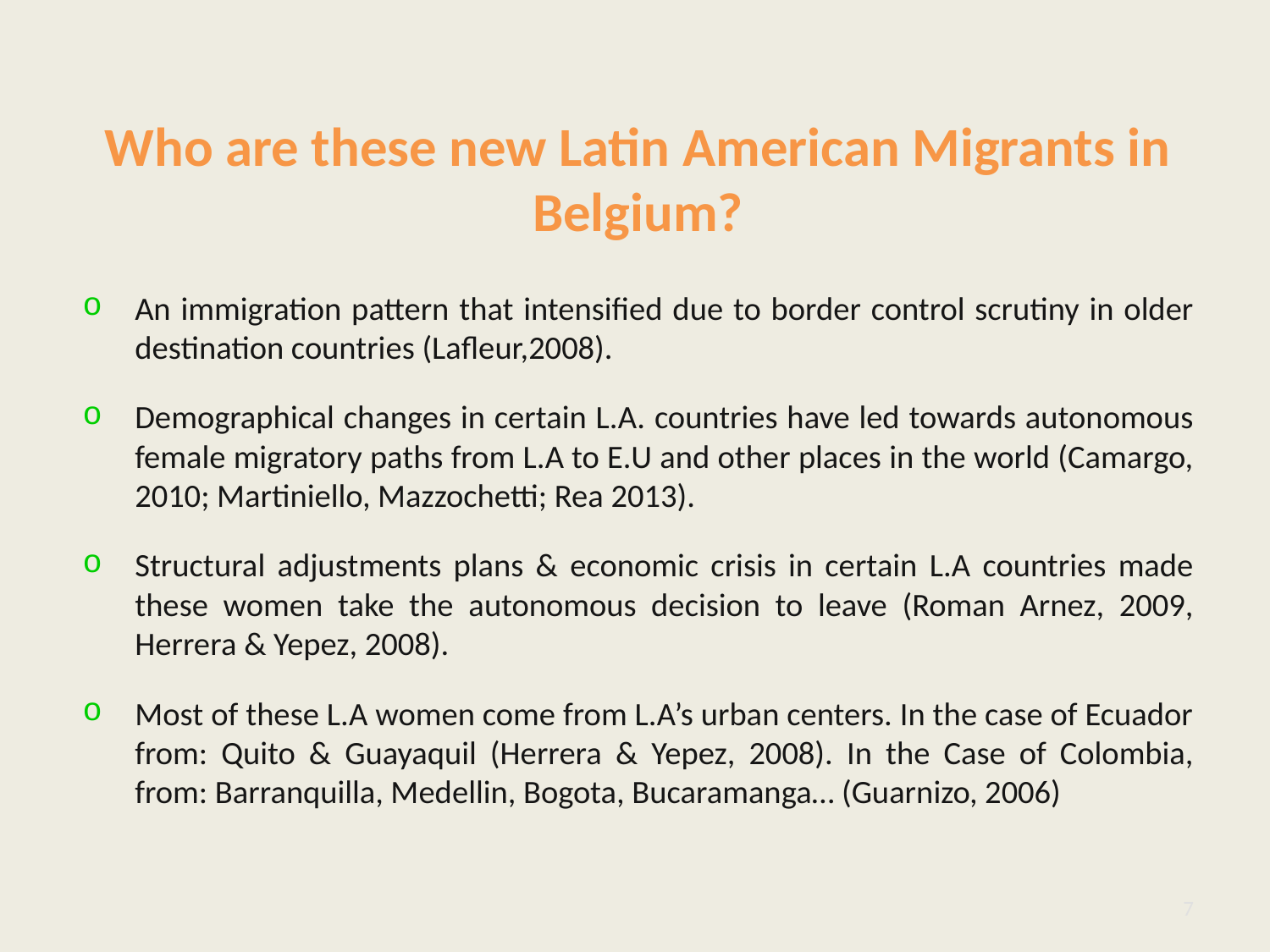

# Who are these new Latin American Migrants in Belgium?
An immigration pattern that intensified due to border control scrutiny in older destination countries (Lafleur,2008).
Demographical changes in certain L.A. countries have led towards autonomous female migratory paths from L.A to E.U and other places in the world (Camargo, 2010; Martiniello, Mazzochetti; Rea 2013).
Structural adjustments plans & economic crisis in certain L.A countries made these women take the autonomous decision to leave (Roman Arnez, 2009, Herrera & Yepez, 2008).
Most of these L.A women come from L.A’s urban centers. In the case of Ecuador from: Quito & Guayaquil (Herrera & Yepez, 2008). In the Case of Colombia, from: Barranquilla, Medellin, Bogota, Bucaramanga… (Guarnizo, 2006)

7